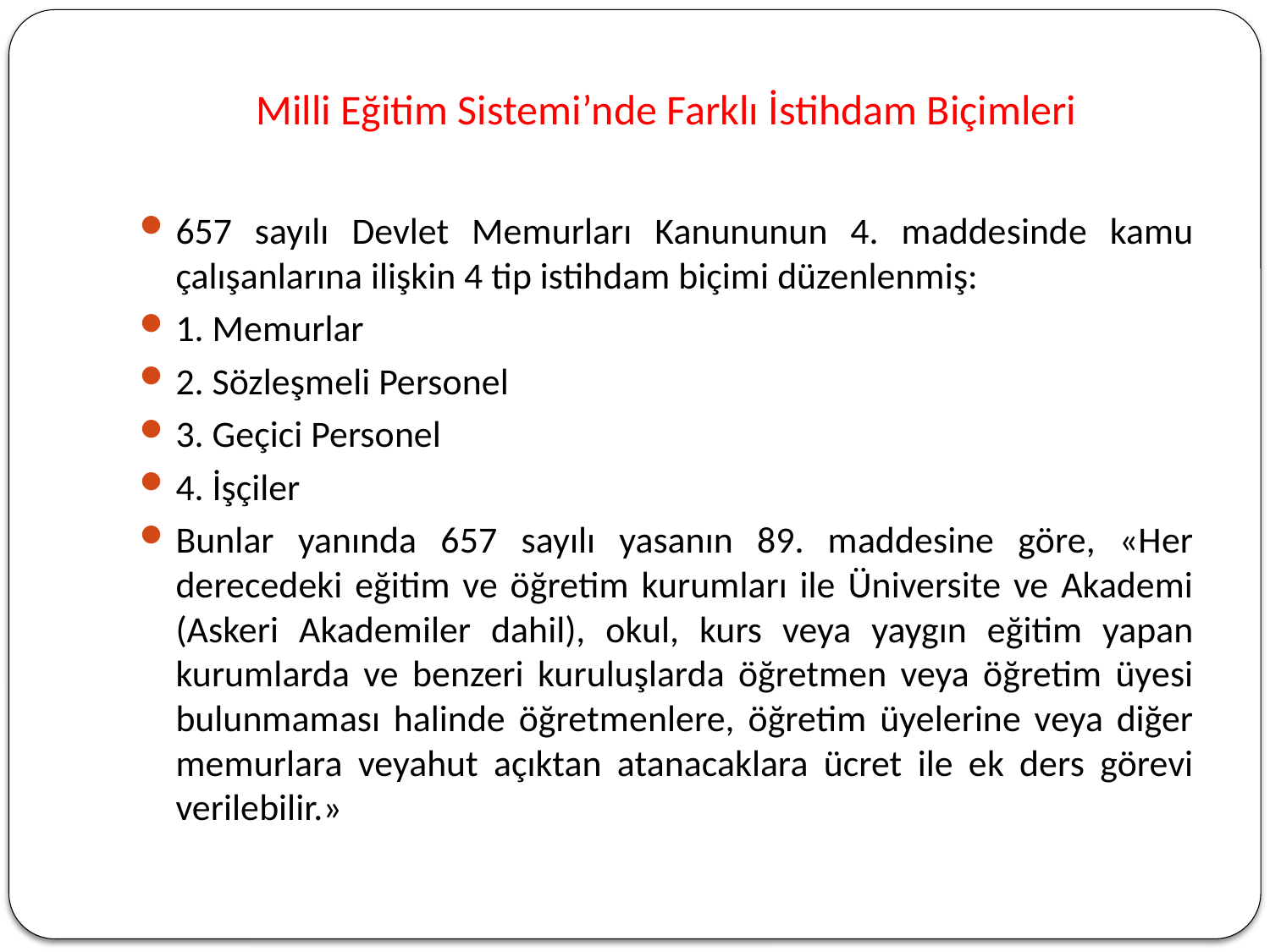

# Milli Eğitim Sistemi’nde Farklı İstihdam Biçimleri
657 sayılı Devlet Memurları Kanununun 4. maddesinde kamu çalışanlarına ilişkin 4 tip istihdam biçimi düzenlenmiş:
1. Memurlar
2. Sözleşmeli Personel
3. Geçici Personel
4. İşçiler
Bunlar yanında 657 sayılı yasanın 89. maddesine göre, «Her derecedeki eğitim ve öğretim kurumları ile Üniversite ve Akademi (Askeri Akademiler dahil), okul, kurs veya yaygın eğitim yapan kurumlarda ve benzeri kuruluşlarda öğretmen veya öğretim üyesi bulunmaması halinde öğretmenlere, öğretim üyelerine veya diğer memurlara veyahut açıktan atanacaklara ücret ile ek ders görevi verilebilir.»